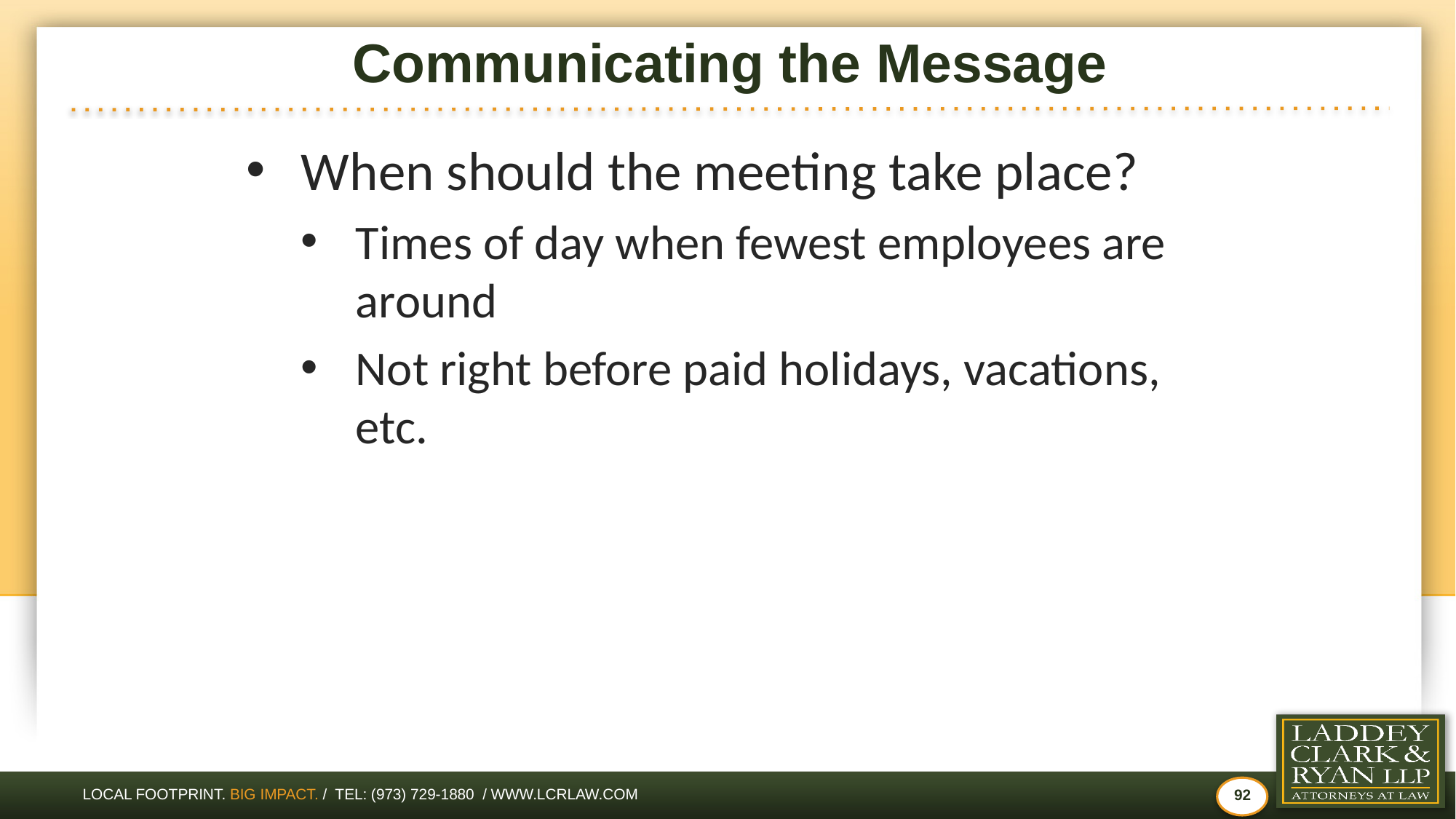

# Communicating the Message
When should the meeting take place?
Times of day when fewest employees are around
Not right before paid holidays, vacations, etc.